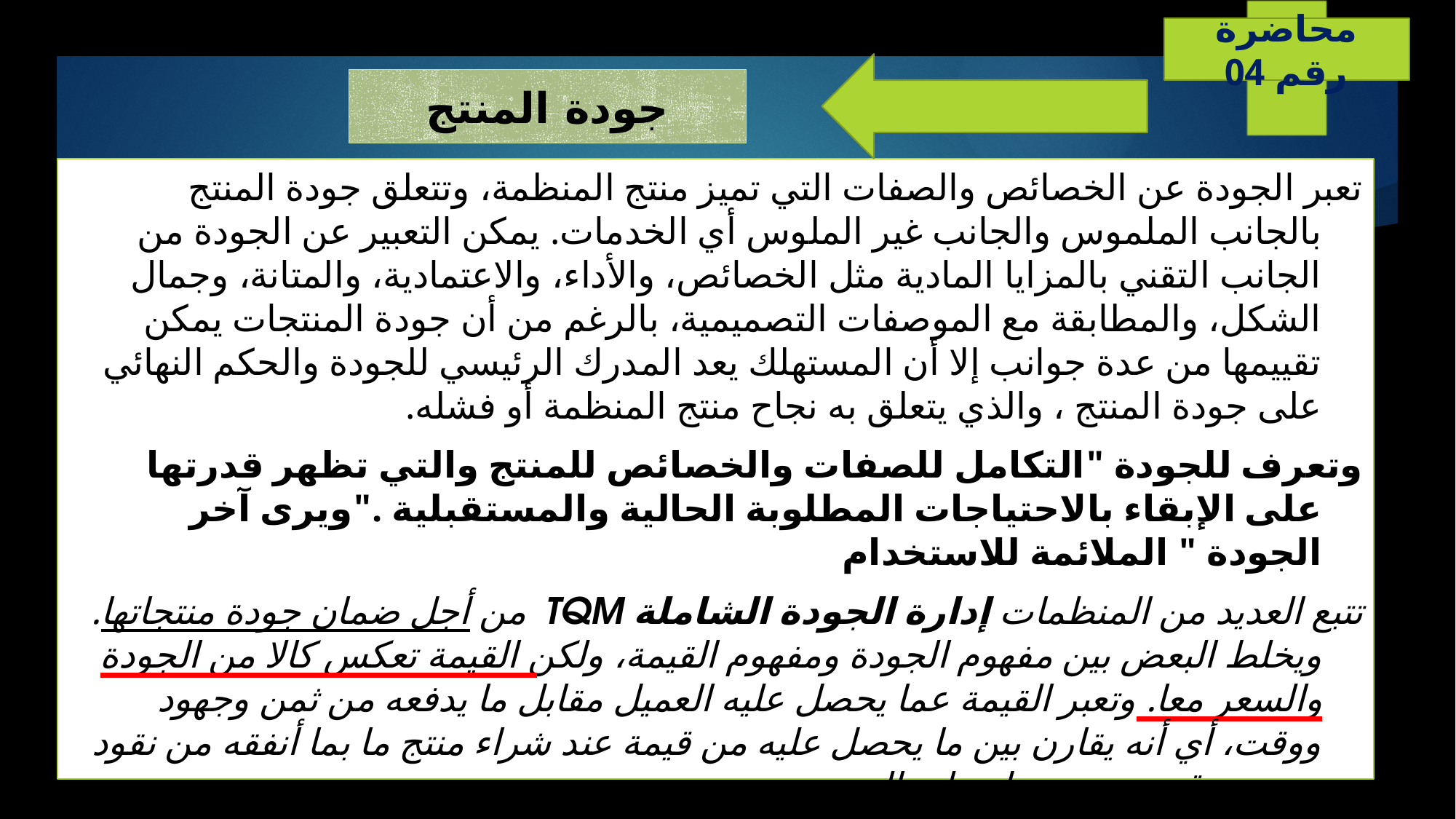

محاضرة رقم 04

جودة المنتج
تعبر الجودة عن الخصائص والصفات التي تميز منتج المنظمة، وتتعلق جودة المنتج بالجانب الملموس والجانب غير الملوس أي الخدمات. يمكن التعبير عن الجودة من الجانب التقني بالمزايا المادية مثل الخصائص، والأداء، والاعتمادية، والمتانة، وجمال الشكل، والمطابقة مع الموصفات التصميمية، بالرغم من أن جودة المنتجات يمكن تقييمها من عدة جوانب إلا أن المستهلك يعد المدرك الرئيسي للجودة والحكم النهائي على جودة المنتج ، والذي يتعلق به نجاح منتج المنظمة أو فشله.
وتعرف للجودة "التكامل للصفات والخصائص للمنتج والتي تظهر قدرتها على الإبقاء بالاحتياجات المطلوبة الحالية والمستقبلية ."ويرى آخر الجودة " الملائمة للاستخدام
تتبع العديد من المنظمات إدارة الجودة الشاملة TQM  من أجل ضمان جودة منتجاتها. ويخلط البعض بين مفهوم الجودة ومفهوم القيمة، ولكن القيمة تعكس كالا من الجودة والسعر معا. وتعبر القيمة عما يحصل عليه العميل مقابل ما يدفعه من ثمن وجهود ووقت، أي أنه يقارن بين ما يحصل عليه من قيمة عند شراء منتج ما بما أنفقه من نقود وجهد ووقت حتى حصل على المنتج.
 ترفع المنظمة قيمة المنتج بتحسين جودته، بحيث تلبي حاجة العملاء وفق توقعاتهم أو تزيد وبالتالي تحقق رضاهم، و / أو تخفض التكاليف التي يبذلها العملاء للحصول على المنتج